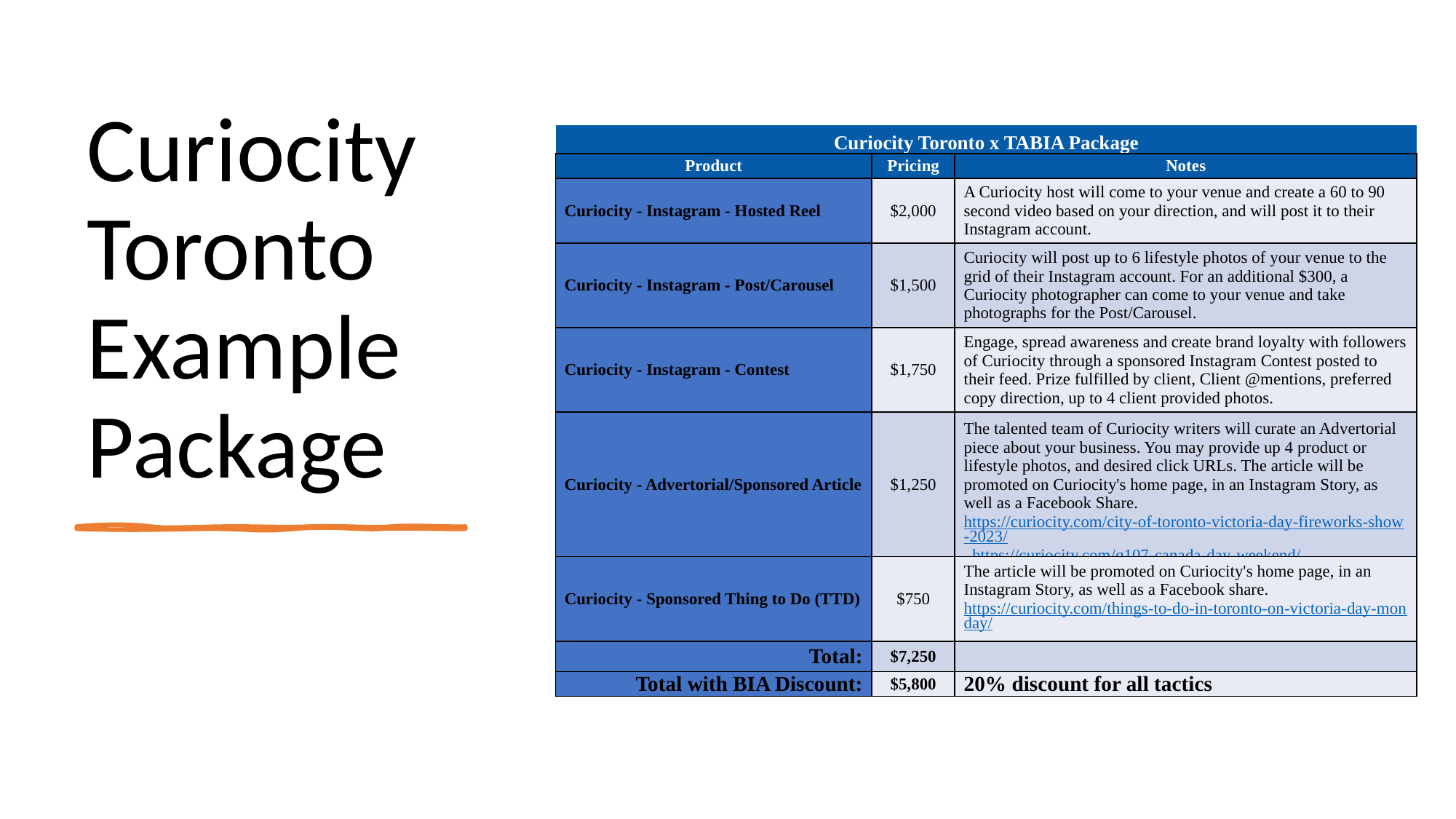

# Curiocity Toronto Example Package
| Curiocity Toronto x TABIA Package |  |  |
| --- | --- | --- |
| Product | Pricing | Notes |
| Curiocity - Instagram - Hosted Reel | $2,000 | A Curiocity host will come to your venue and create a 60 to 90 second video based on your direction, and will post it to their Instagram account. |
| Curiocity - Instagram - Post/Carousel | $1,500 | Curiocity will post up to 6 lifestyle photos of your venue to the grid of their Instagram account. For an additional $300, a Curiocity photographer can come to your venue and take photographs for the Post/Carousel. |
| Curiocity - Instagram - Contest | $1,750 | Engage, spread awareness and create brand loyalty with followers of Curiocity through a sponsored Instagram Contest posted to their feed. Prize fulfilled by client, Client @mentions, preferred copy direction, up to 4 client provided photos. |
| Curiocity - Advertorial/Sponsored Article | $1,250 | The talented team of Curiocity writers will curate an Advertorial piece about your business. You may provide up 4 product or lifestyle photos, and desired click URLs. The article will be promoted on Curiocity's home page, in an Instagram Story, as well as a Facebook Share. https://curiocity.com/city-of-toronto-victoria-day-fireworks-show-2023/  https://curiocity.com/q107-canada-day-weekend/ |
| Curiocity - Sponsored Thing to Do (TTD) | $750 | The article will be promoted on Curiocity's home page, in an Instagram Story, as well as a Facebook share. https://curiocity.com/things-to-do-in-toronto-on-victoria-day-monday/ |
| Total: | $7,250 |  |
| Total with BIA Discount: | $5,800 | 20% discount for all tactics |